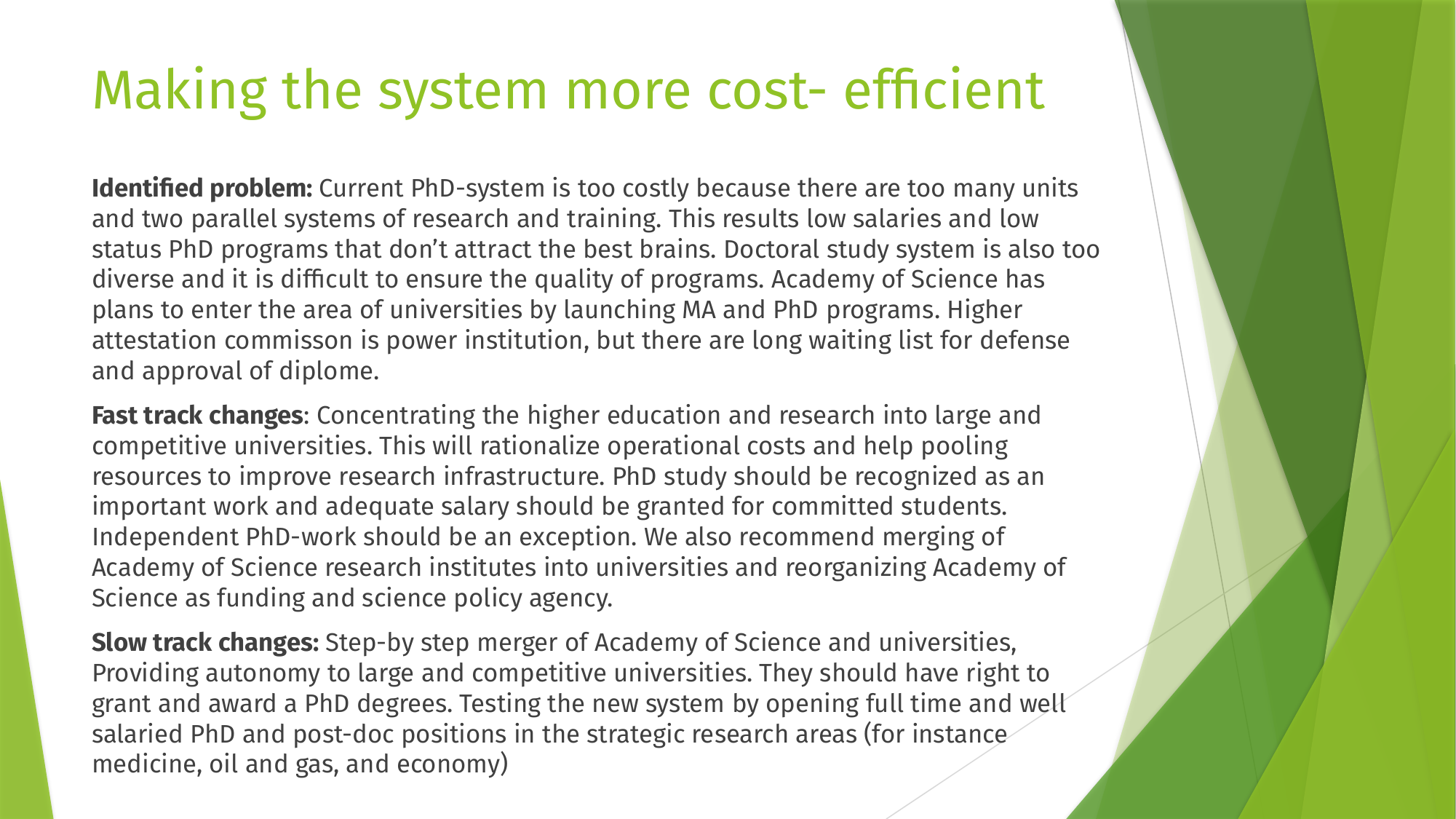

# Making the system more cost- efficient
Identified problem: Current PhD-system is too costly because there are too many units and two parallel systems of research and training. This results low salaries and low status PhD programs that don’t attract the best brains. Doctoral study system is also too diverse and it is difficult to ensure the quality of programs. Academy of Science has plans to enter the area of universities by launching MA and PhD programs. Higher attestation commisson is power institution, but there are long waiting list for defense and approval of diplome.
Fast track changes: Concentrating the higher education and research into large and competitive universities. This will rationalize operational costs and help pooling resources to improve research infrastructure. PhD study should be recognized as an important work and adequate salary should be granted for committed students. Independent PhD-work should be an exception. We also recommend merging of Academy of Science research institutes into universities and reorganizing Academy of Science as funding and science policy agency.
Slow track changes: Step-by step merger of Academy of Science and universities, Providing autonomy to large and competitive universities. They should have right to grant and award a PhD degrees. Testing the new system by opening full time and well salaried PhD and post-doc positions in the strategic research areas (for instance medicine, oil and gas, and economy)